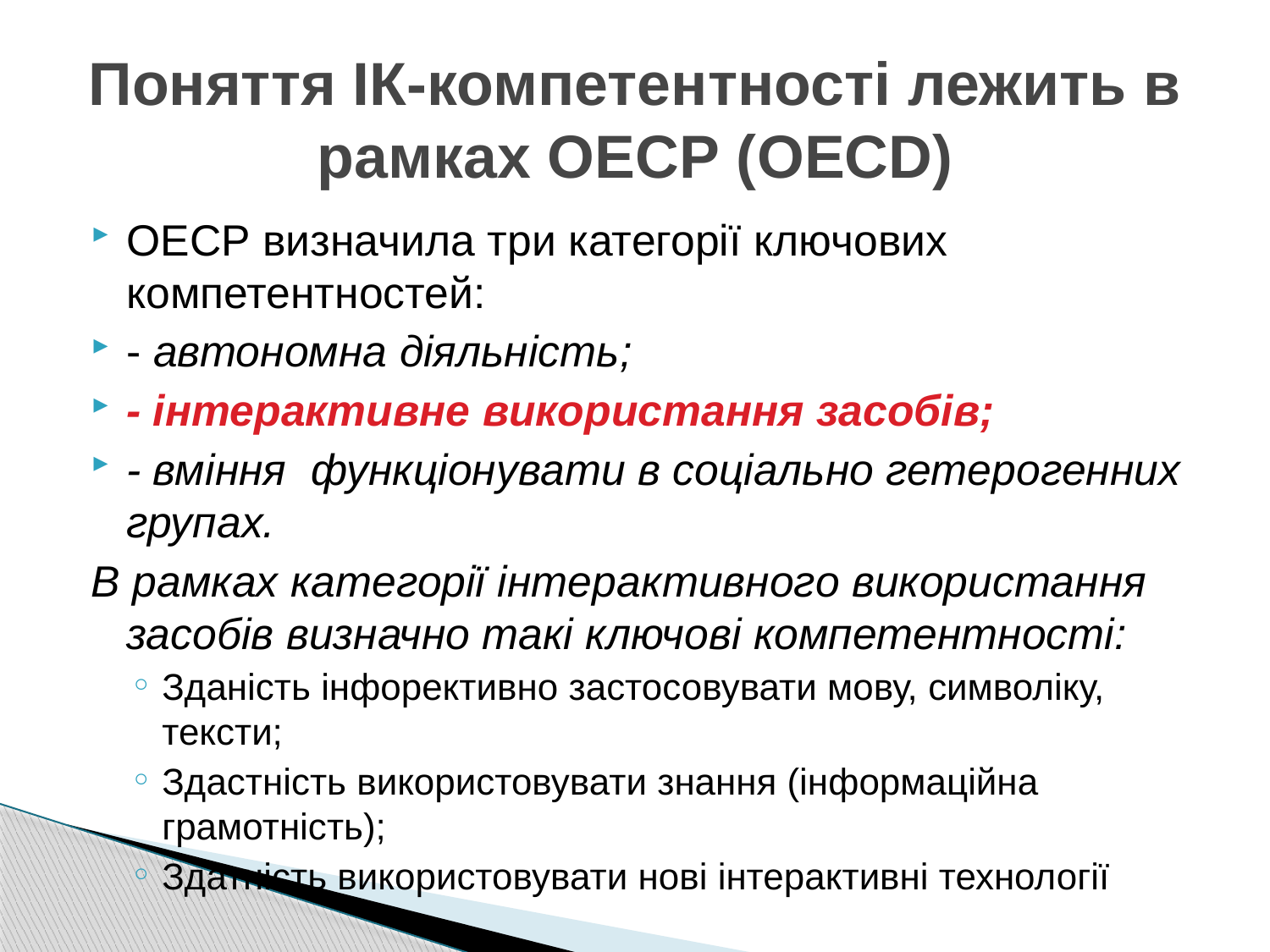

# Поняття ІК-компетентності лежить в рамках ОЕСР (OECD)
ОЕСР визначила три категорії ключових компетентностей:
- автономна діяльність;
- інтерактивне використання засобів;
- вміння  функціонувати в соціально гетерогенних групах.
В рамках категорії інтерактивного використання засобів визначно такі ключові компетентності:
Зданість інфорективно застосовувати мову, символіку, тексти;
Здастність використовувати знання (інформаційна грамотність);
Здатність використовувати нові інтерактивні технології